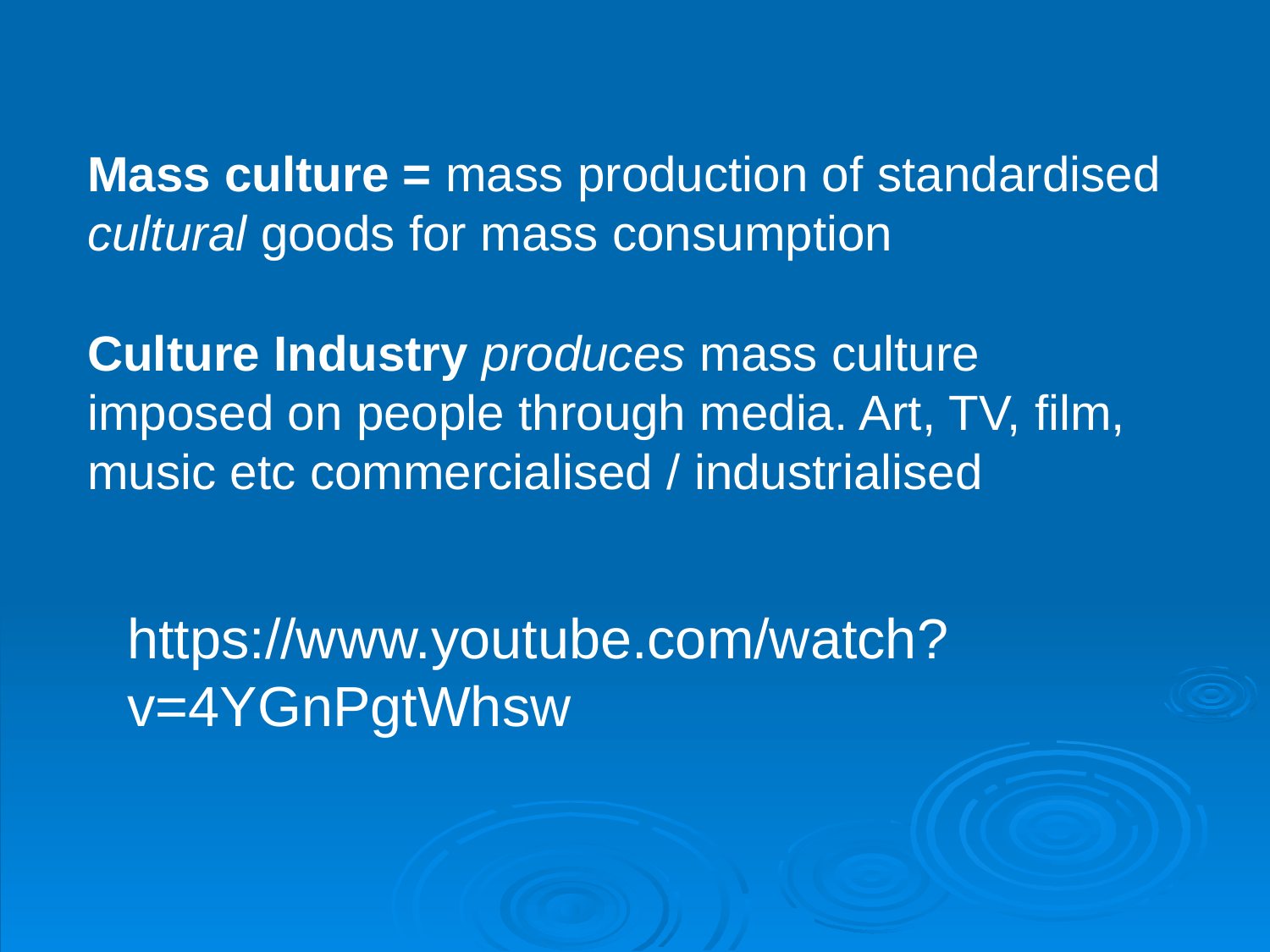

Mass culture = mass production of standardised cultural goods for mass consumption

Culture Industry produces mass culture imposed on people through media. Art, TV, film, music etc commercialised / industrialised

https://www.youtube.com/watch?v=4YGnPgtWhsw